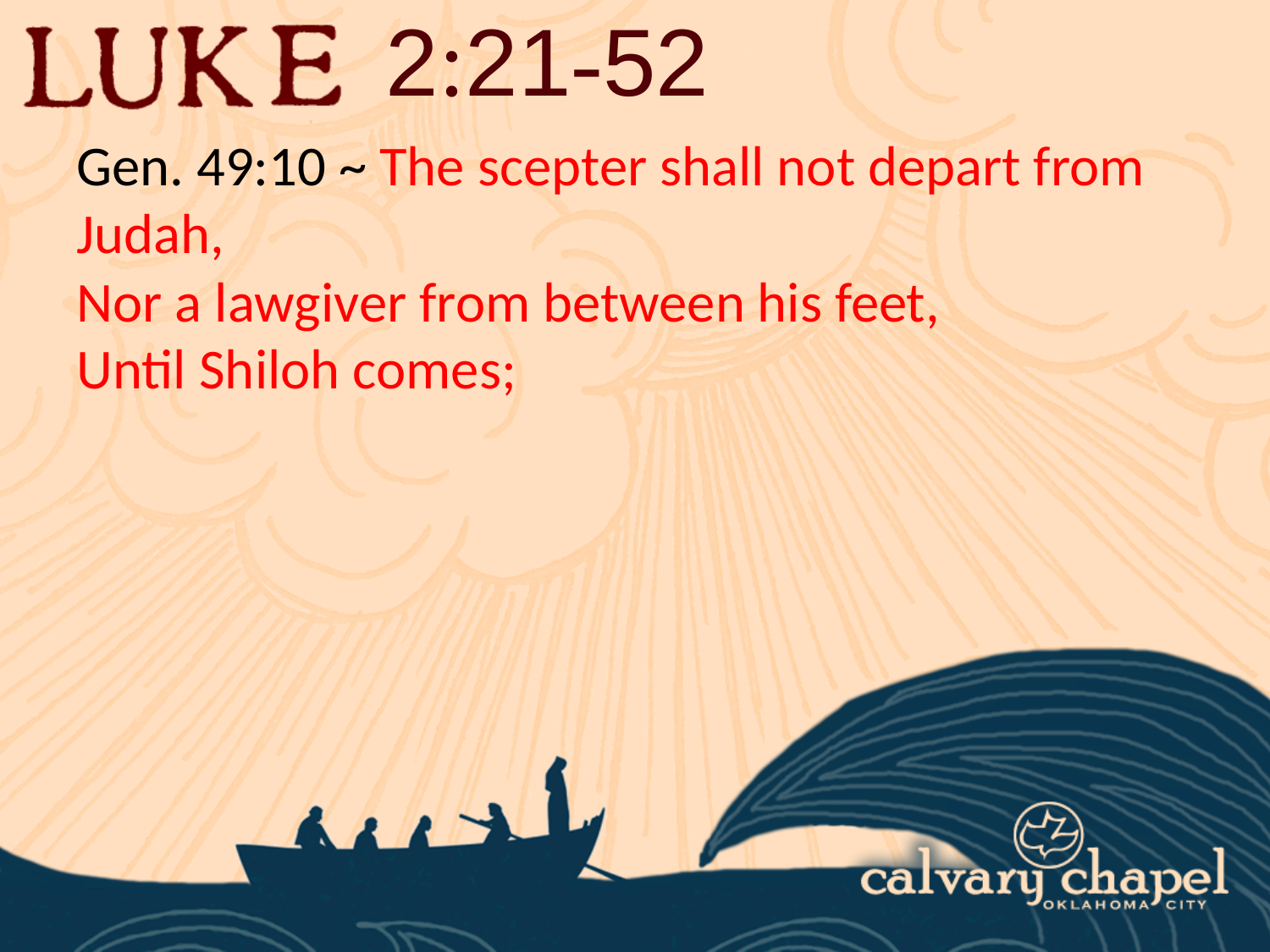

2:21-52
Gen. 49:10 ~ The scepter shall not depart from Judah,
Nor a lawgiver from between his feet,
Until Shiloh comes;